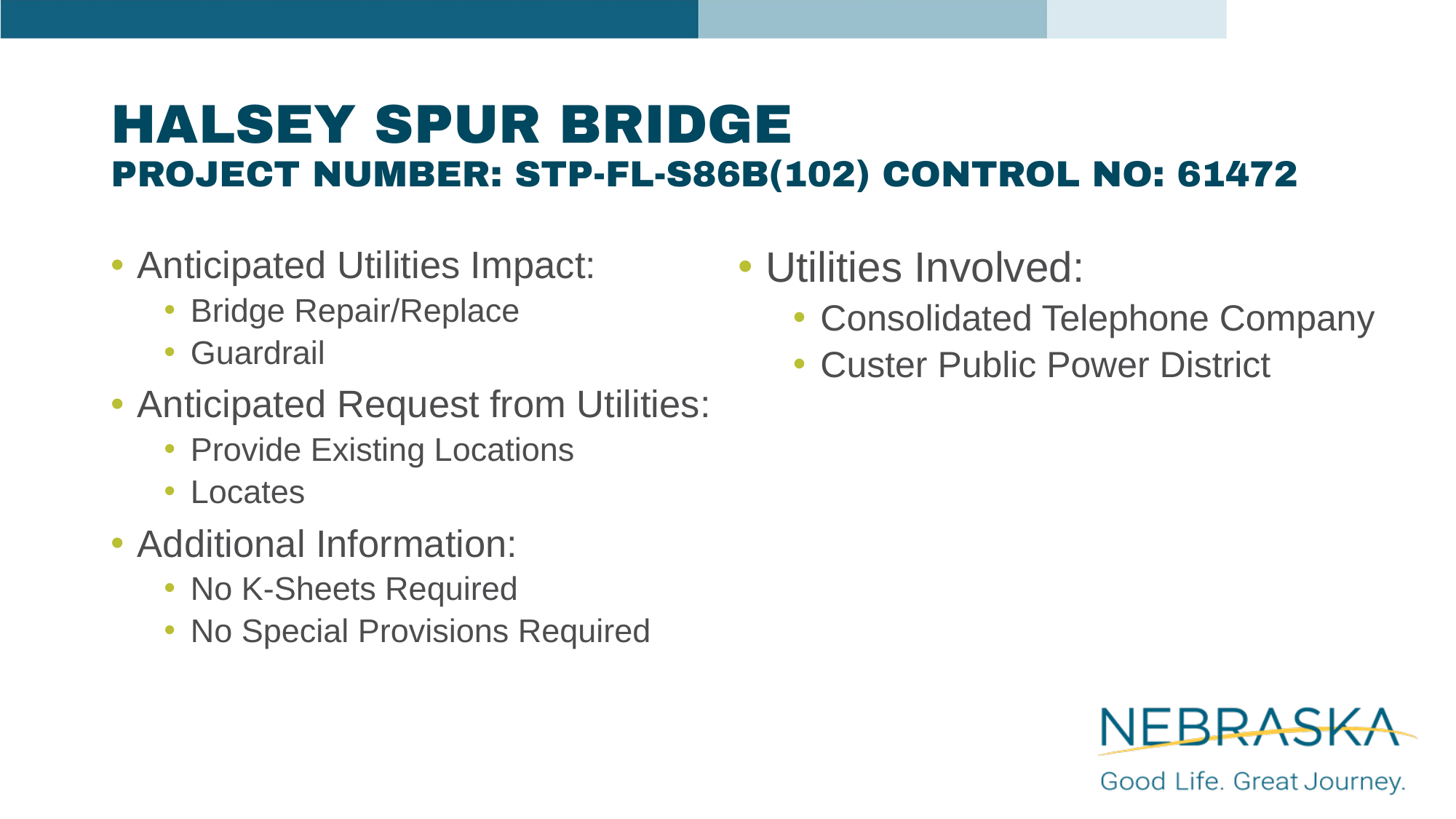

# Halsey Spur Bridge Project Number: STP-FL-S86B(102) Control No: 61472
Anticipated Utilities Impact:
Bridge Repair/Replace
Guardrail
Anticipated Request from Utilities:
Provide Existing Locations
Locates
Additional Information:
No K-Sheets Required
No Special Provisions Required
Utilities Involved:
Consolidated Telephone Company
Custer Public Power District